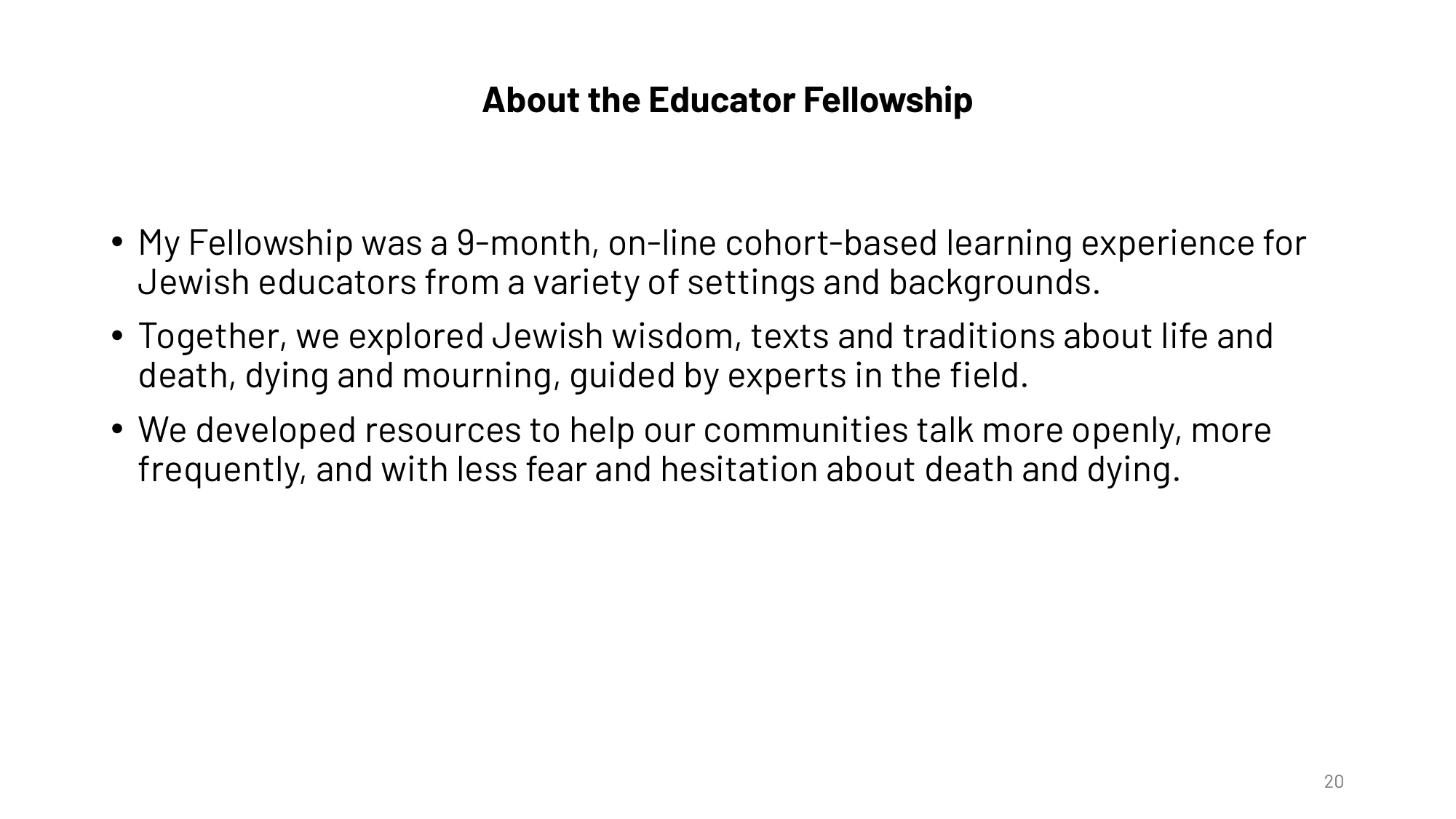

# About the Educator Fellowship
My Fellowship was a 9-month, on-line cohort-based learning experience for Jewish educators from a variety of settings and backgrounds.
Together, we explored Jewish wisdom, texts and traditions about life and death, dying and mourning, guided by experts in the field.
We developed resources to help our communities talk more openly, more frequently, and with less fear and hesitation about death and dying.
20